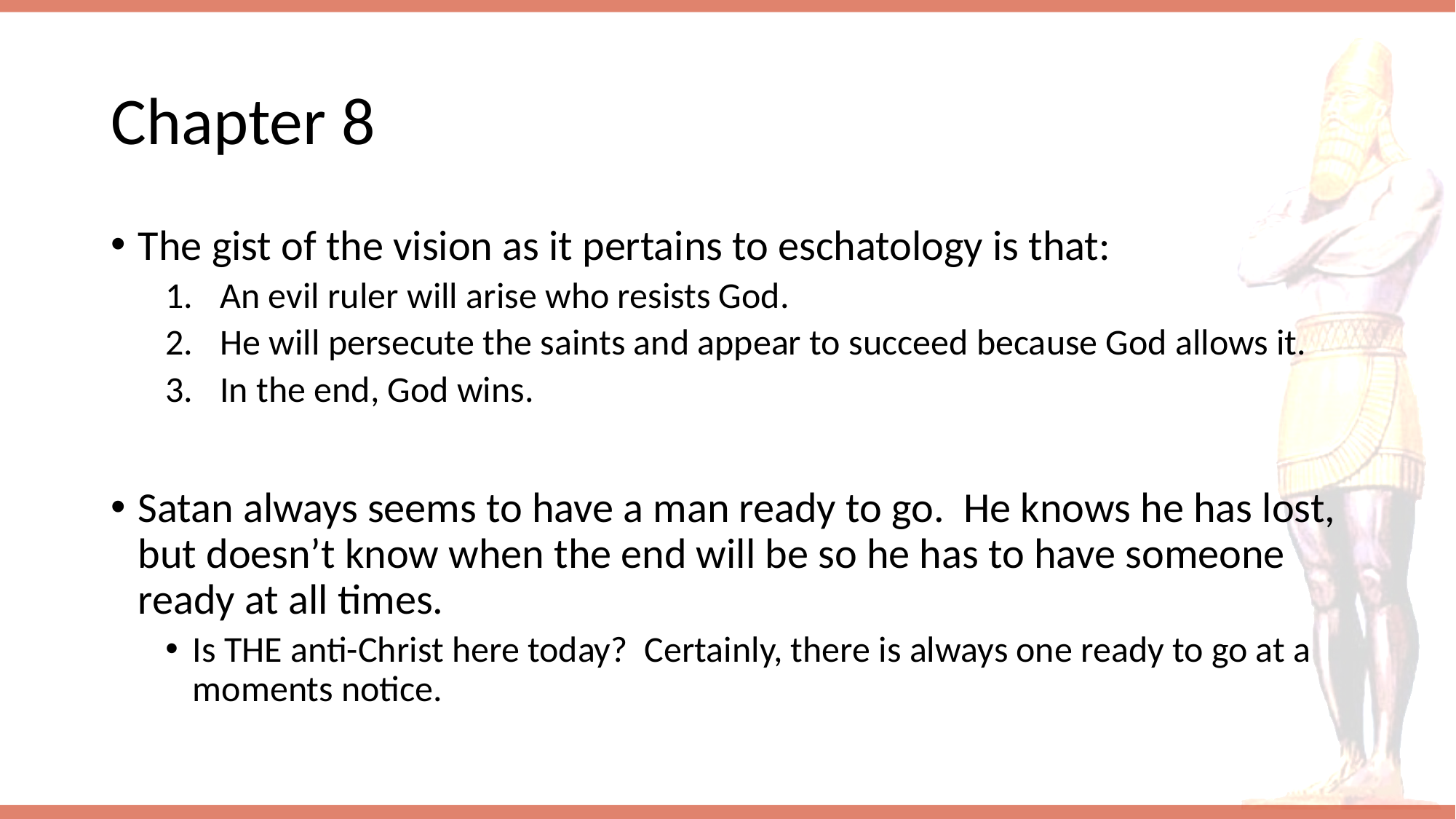

# Chapter 8
The gist of the vision as it pertains to eschatology is that:
An evil ruler will arise who resists God.
He will persecute the saints and appear to succeed because God allows it.
In the end, God wins.

Satan always seems to have a man ready to go.  He knows he has lost, but doesn’t know when the end will be so he has to have someone ready at all times.
Is THE anti-Christ here today?  Certainly, there is always one ready to go at a moments notice.